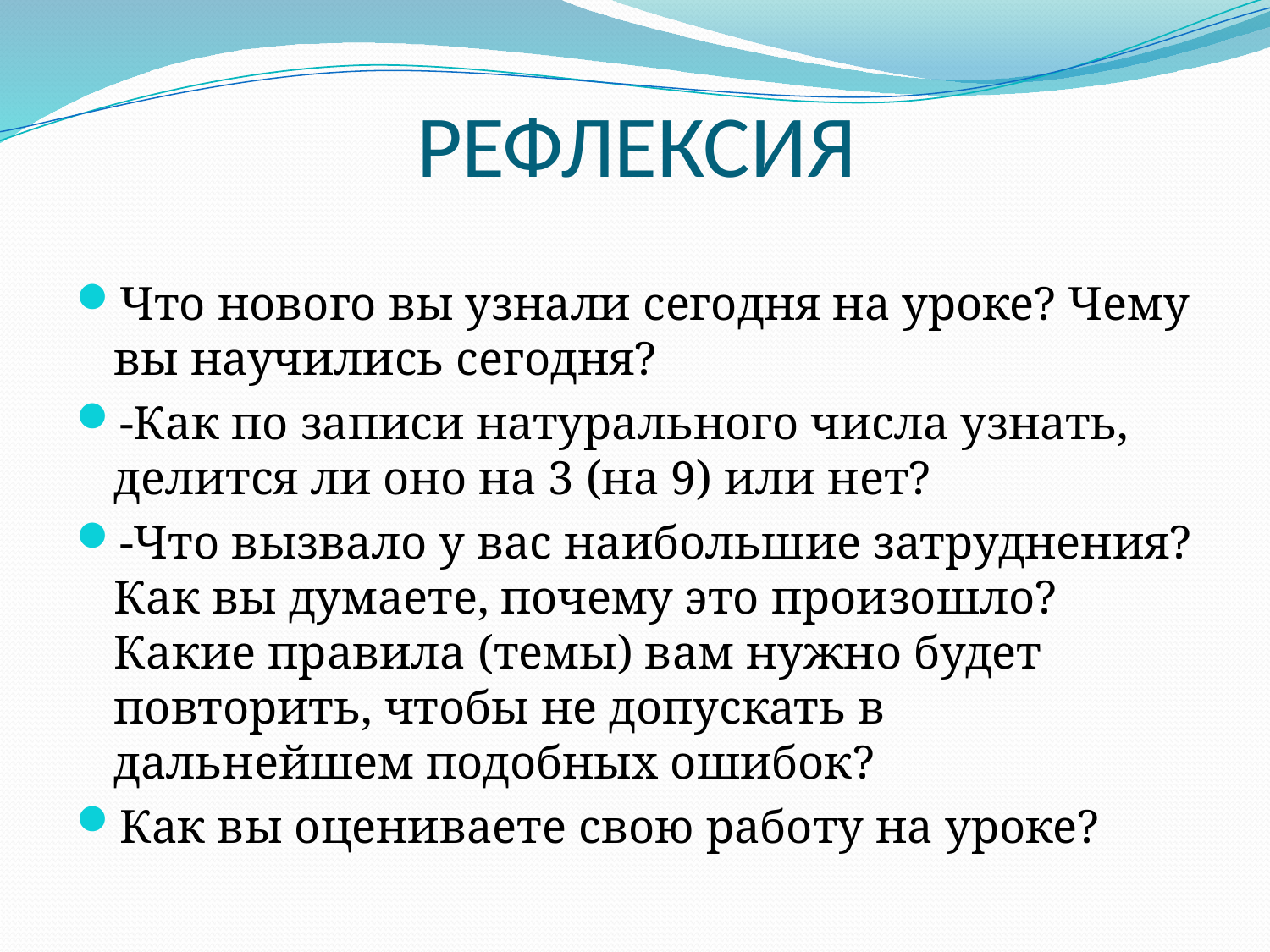

# РЕФЛЕКСИЯ
Что нового вы узнали сегодня на уроке? Чему вы научились сегодня?
-Как по записи натурального числа узнать, делится ли оно на 3 (на 9) или нет?
-Что вызвало у вас наибольшие затруднения? Как вы думаете, почему это произошло? Какие правила (темы) вам нужно будет повторить, чтобы не допускать в дальнейшем подобных ошибок?
Как вы оцениваете свою работу на уроке?